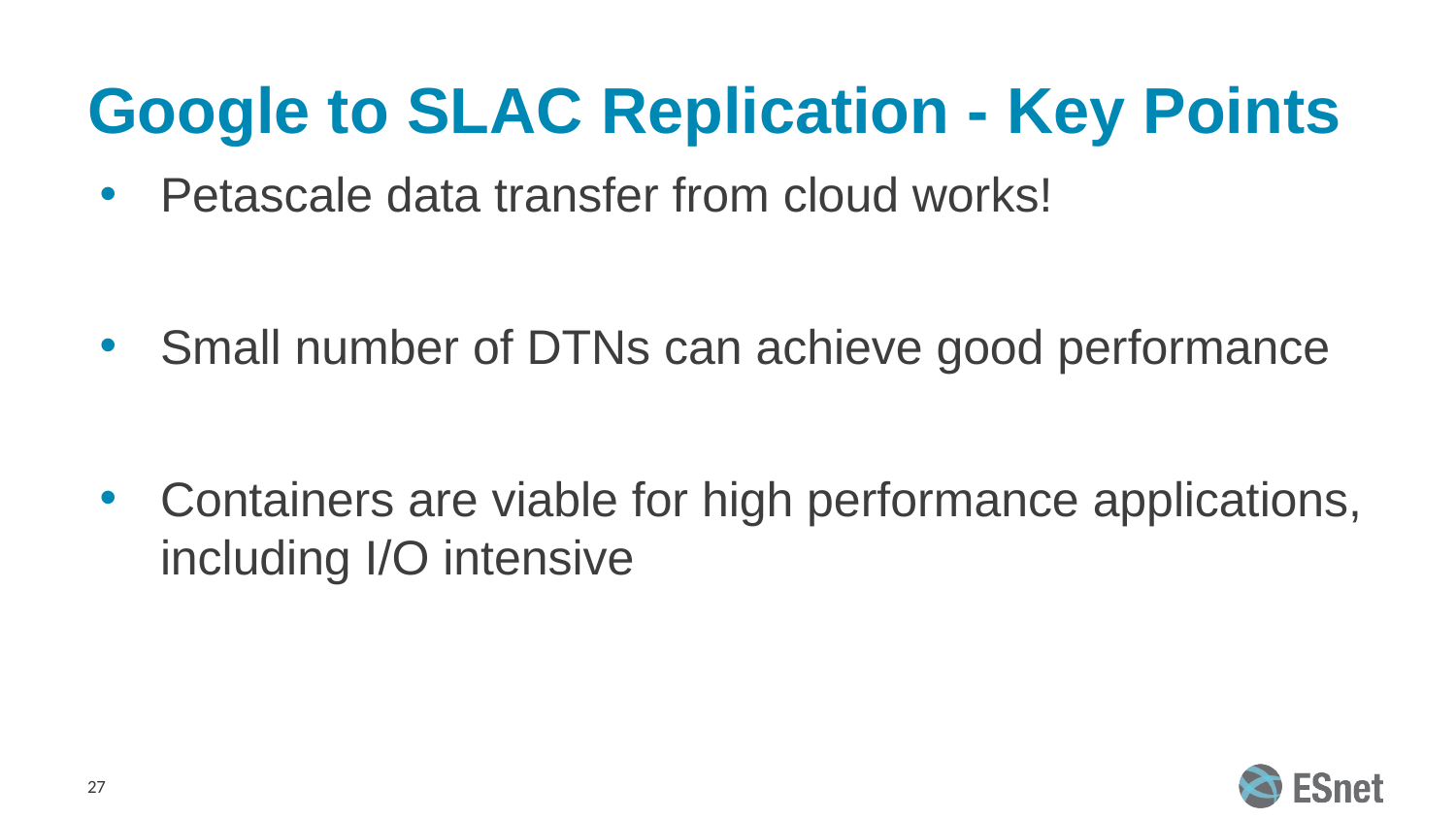

# Google to SLAC Replication - Key Points
Petascale data transfer from cloud works!

Small number of DTNs can achieve good performance

Containers are viable for high performance applications, including I/O intensive

27